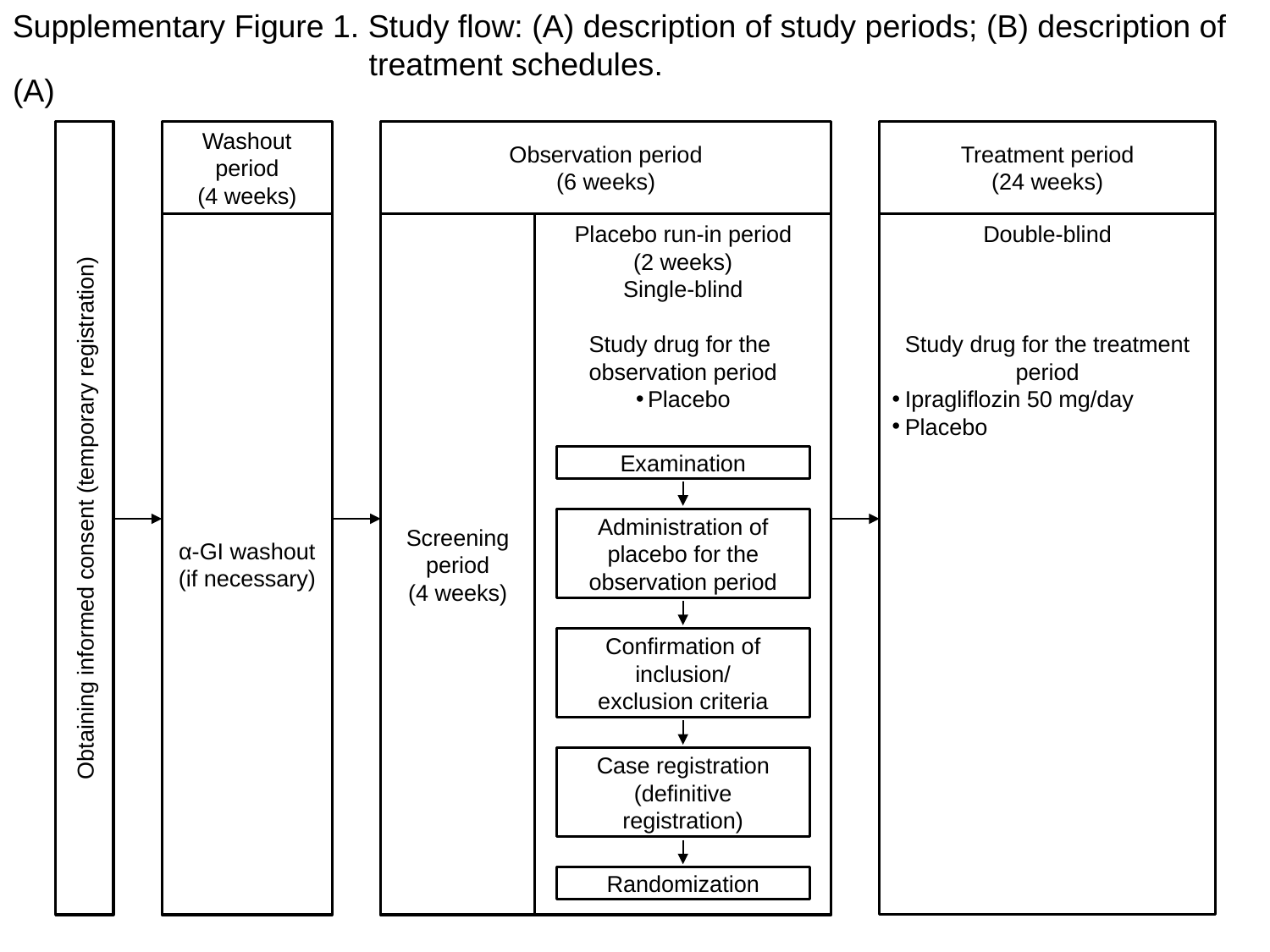

Supplementary Figure 1. Study flow: (A) description of study periods; (B) description of treatment schedules.
(A)
Washout
period
(4 weeks)
α-GI washout
(if necessary)
Observation period
(6 weeks)
Screening
period
(4 weeks)
Placebo run-in period
(2 weeks)
Single-blind

Study drug for the
observation period
Placebo
Examination
Administration of
placebo for the
observation period
Confirmation of
inclusion/
exclusion criteria
Case registration
(definitive
registration)
Randomization
Treatment period
(24 weeks)
Double-blind

Study drug for the treatment
period
Ipragliflozin 50 mg/day
Placebo

Obtaining informed consent (temporary registration)